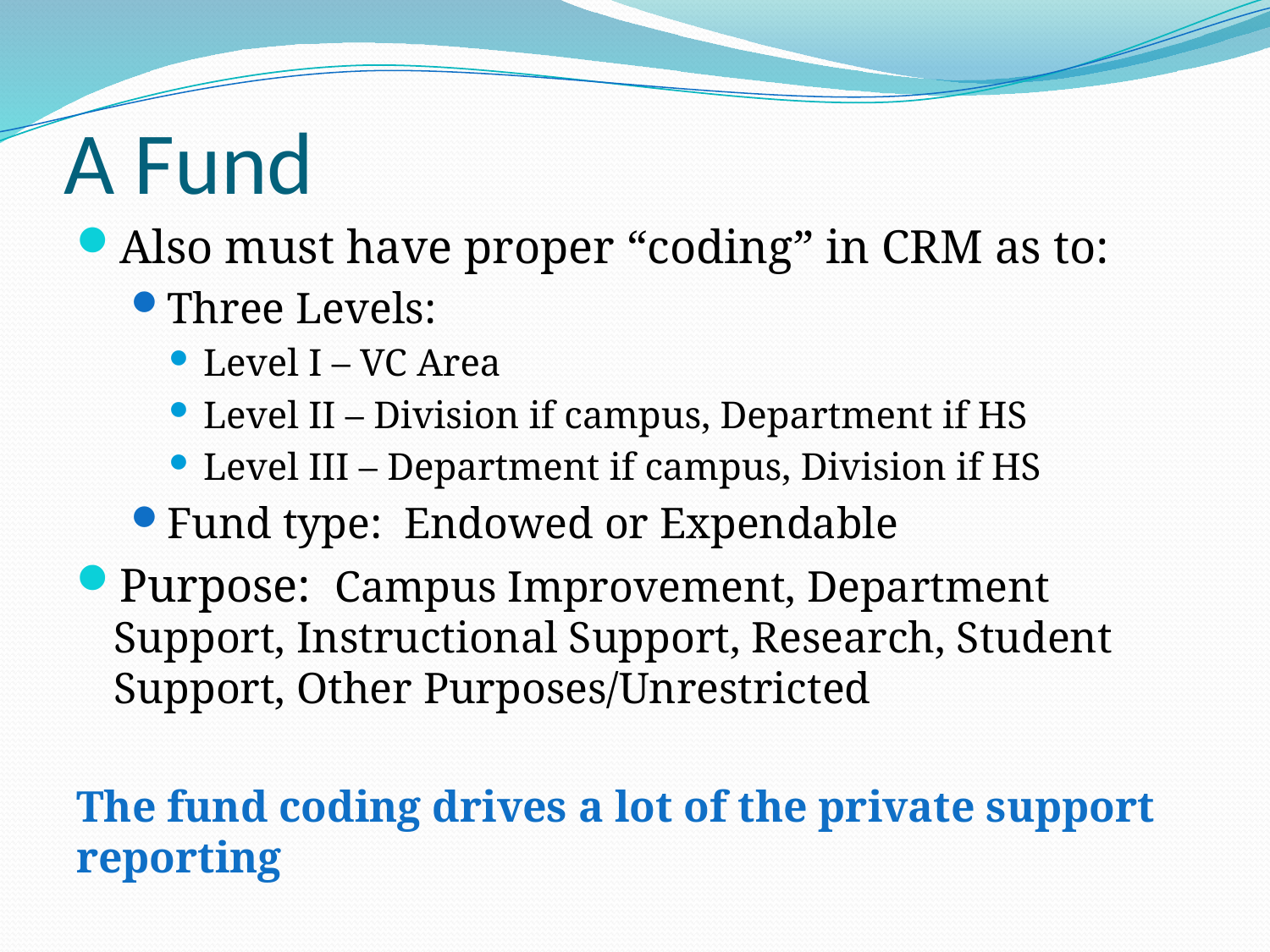

# A Fund
Also must have proper “coding” in CRM as to:
Three Levels:
Level I – VC Area
Level II – Division if campus, Department if HS
Level III – Department if campus, Division if HS
Fund type:  Endowed or Expendable
Purpose:  Campus Improvement, Department Support, Instructional Support, Research, Student Support, Other Purposes/Unrestricted

The fund coding drives a lot of the private support reporting